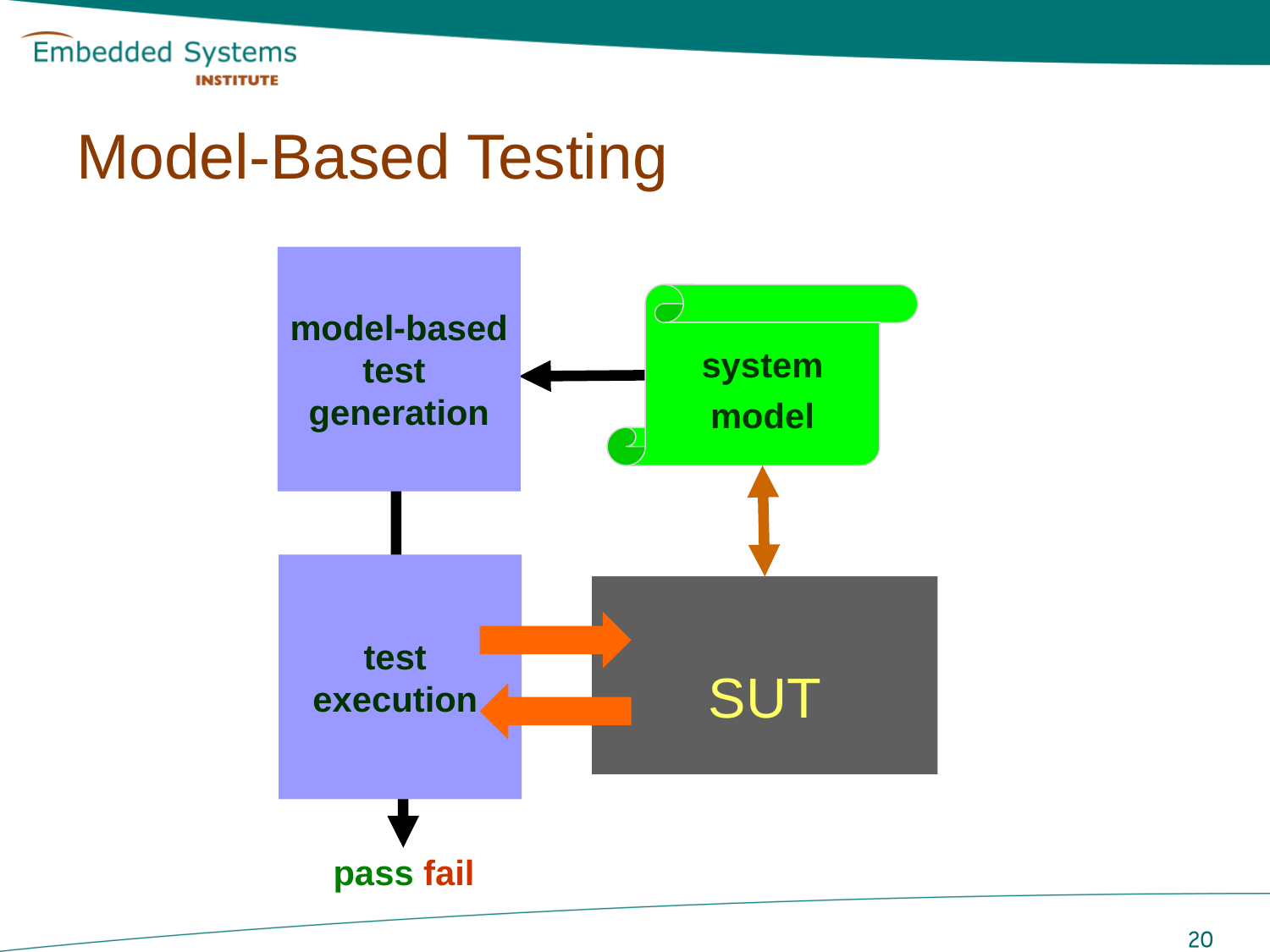

# Model-Based Testing
model-based
test
generation
system
model

Test
cases

TTCN
TTCN

test
execution
SUT

pass fail
   20